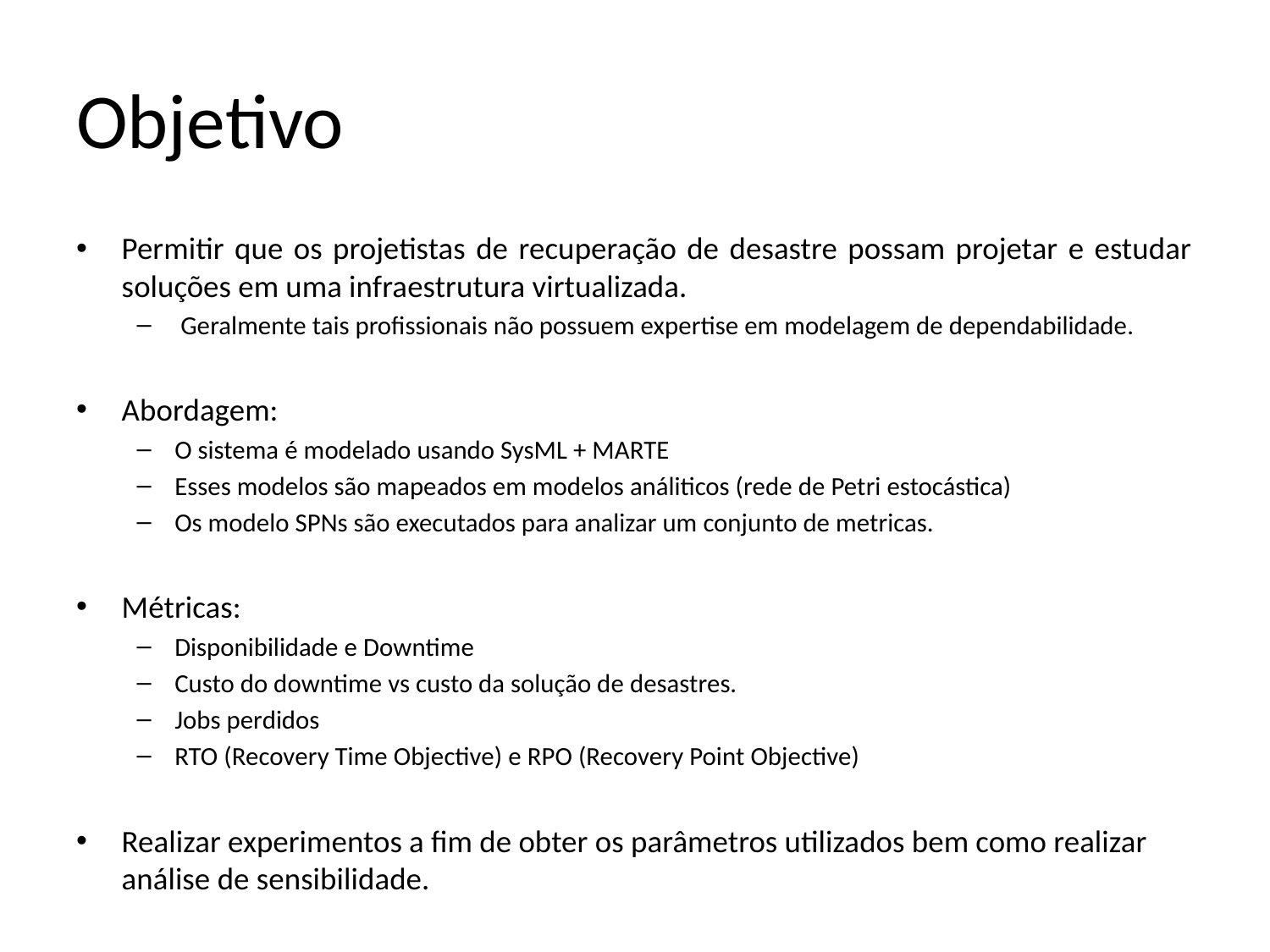

# Objetivo
Permitir que os projetistas de recuperação de desastre possam projetar e estudar soluções em uma infraestrutura virtualizada.
 Geralmente tais profissionais não possuem expertise em modelagem de dependabilidade.

Abordagem:
O sistema é modelado usando SysML + MARTE
Esses modelos são mapeados em modelos análiticos (rede de Petri estocástica)
Os modelo SPNs são executados para analizar um conjunto de metricas.

Métricas:
Disponibilidade e Downtime
Custo do downtime vs custo da solução de desastres.
Jobs perdidos
RTO (Recovery Time Objective) e RPO (Recovery Point Objective)

Realizar experimentos a fim de obter os parâmetros utilizados bem como realizar análise de sensibilidade.